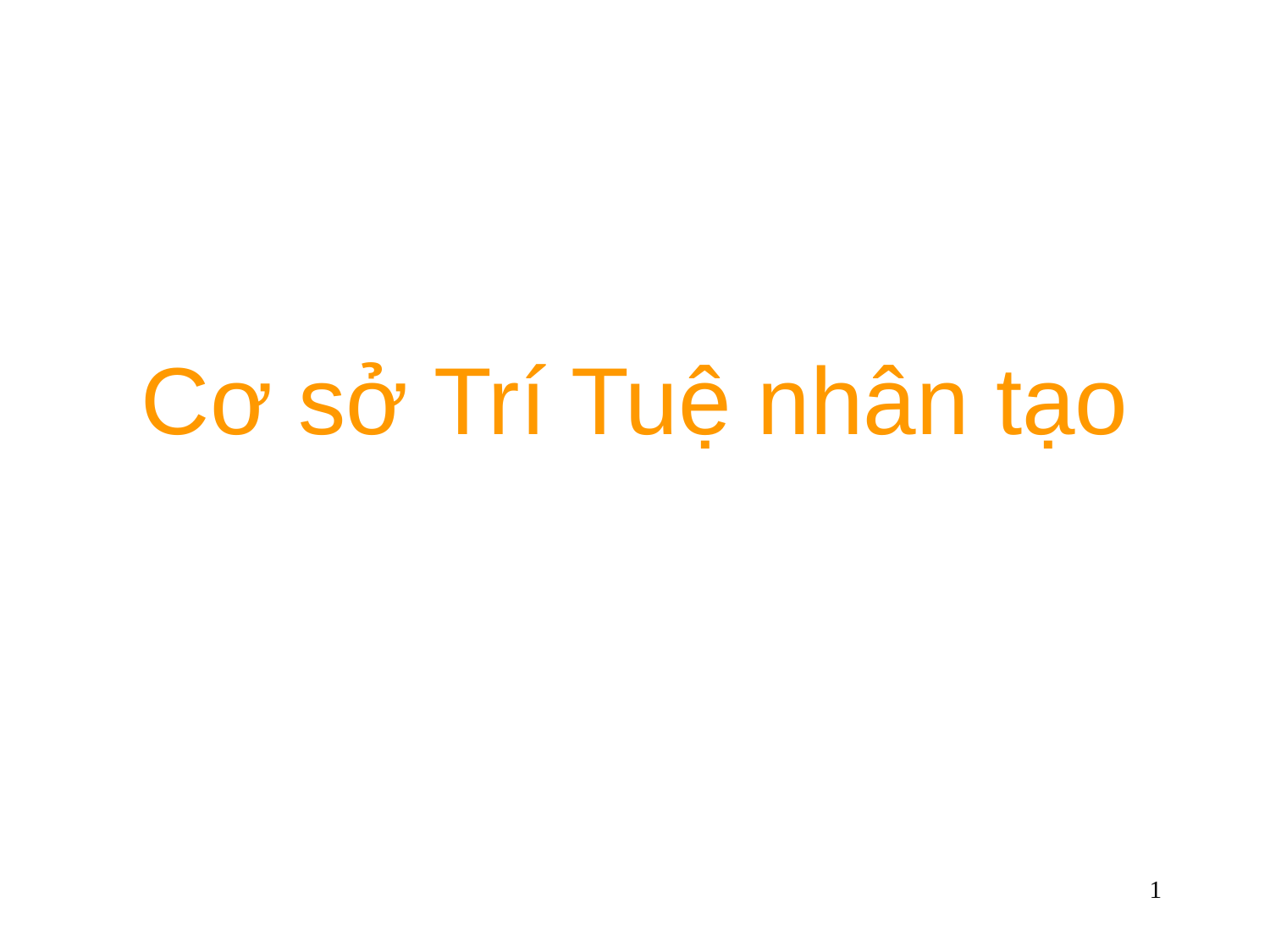

# Cơ sở Trí Tuệ nhân tạo

1